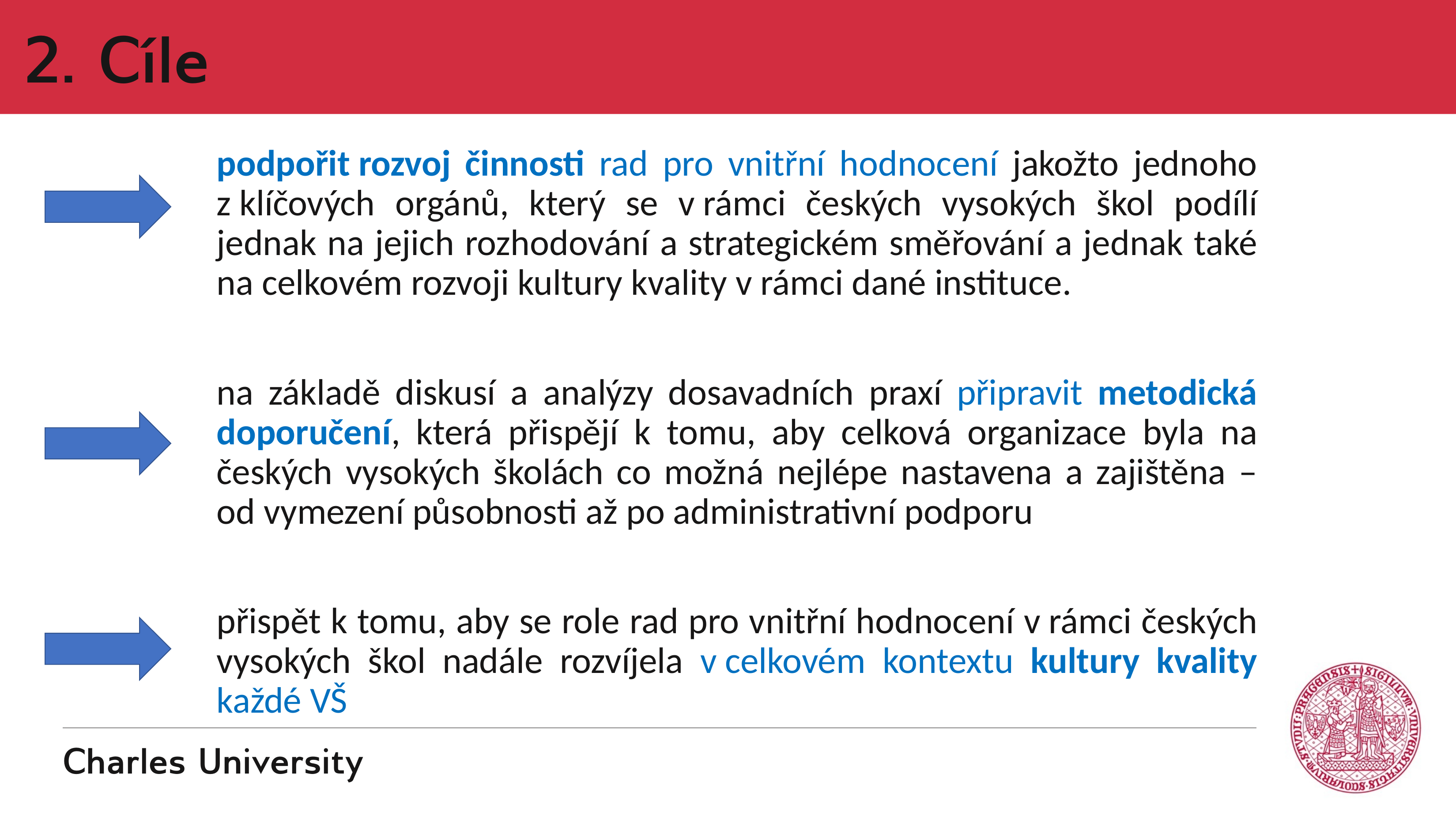

# 2. Cíle
podpořit rozvoj činnosti rad pro vnitřní hodnocení jakožto jednoho z klíčových orgánů, který se v rámci českých vysokých škol podílí jednak na jejich rozhodování a strategickém směřování a jednak také na celkovém rozvoji kultury kvality v rámci dané instituce.

na základě diskusí a analýzy dosavadních praxí připravit metodická doporučení, která přispějí k tomu, aby celková organizace byla na českých vysokých školách co možná nejlépe nastavena a zajištěna – od vymezení působnosti až po administrativní podporu

přispět k tomu, aby se role rad pro vnitřní hodnocení v rámci českých vysokých škol nadále rozvíjela v celkovém kontextu kultury kvality každé VŠ